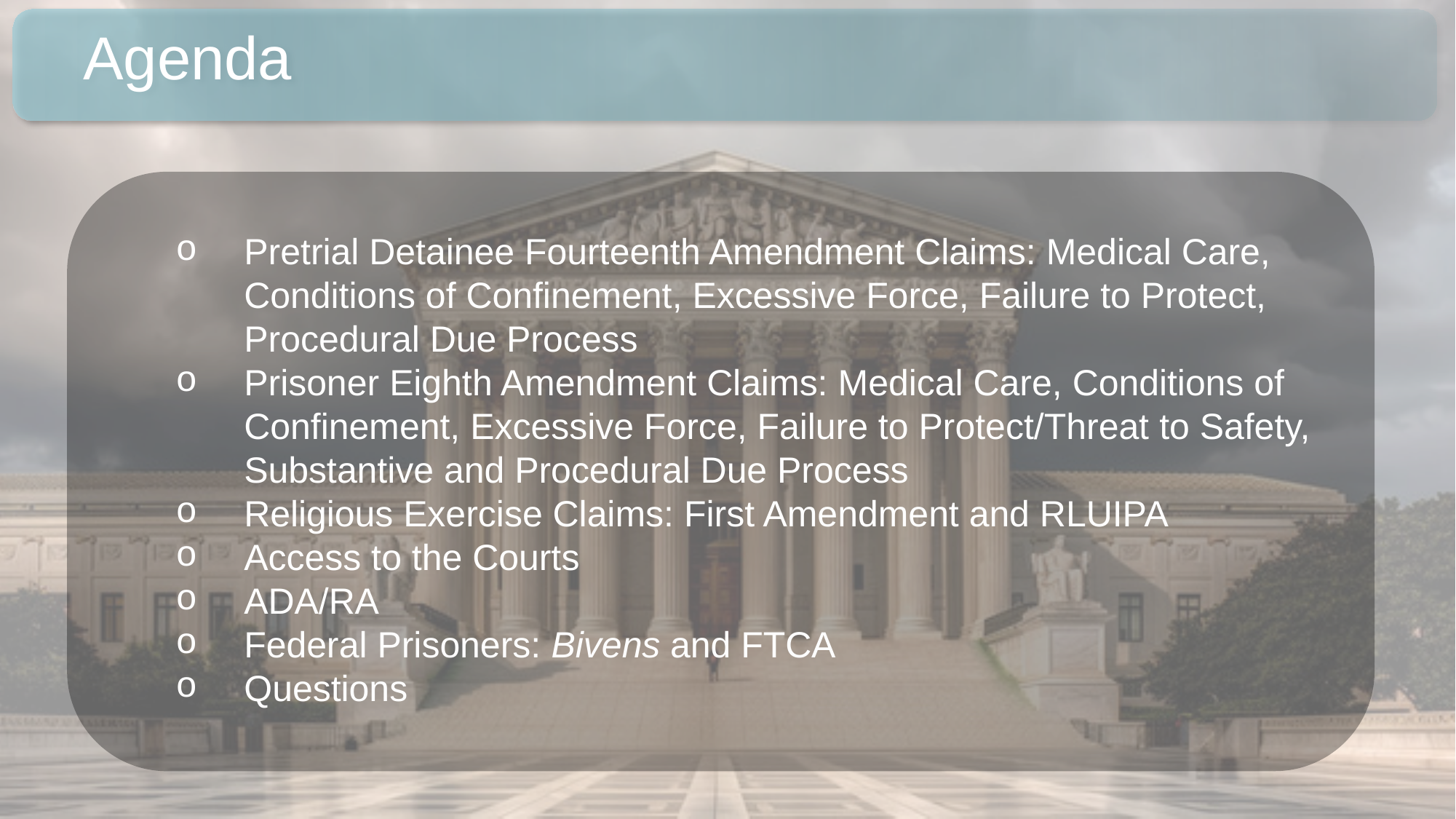

Agenda
Pretrial Detainee Fourteenth Amendment Claims: Medical Care, Conditions of Confinement, Excessive Force, Failure to Protect, Procedural Due Process
Prisoner Eighth Amendment Claims: Medical Care, Conditions of Confinement, Excessive Force, Failure to Protect/Threat to Safety, Substantive and Procedural Due Process
Religious Exercise Claims: First Amendment and RLUIPA
Access to the Courts
ADA/RA
Federal Prisoners: Bivens and FTCA
Questions